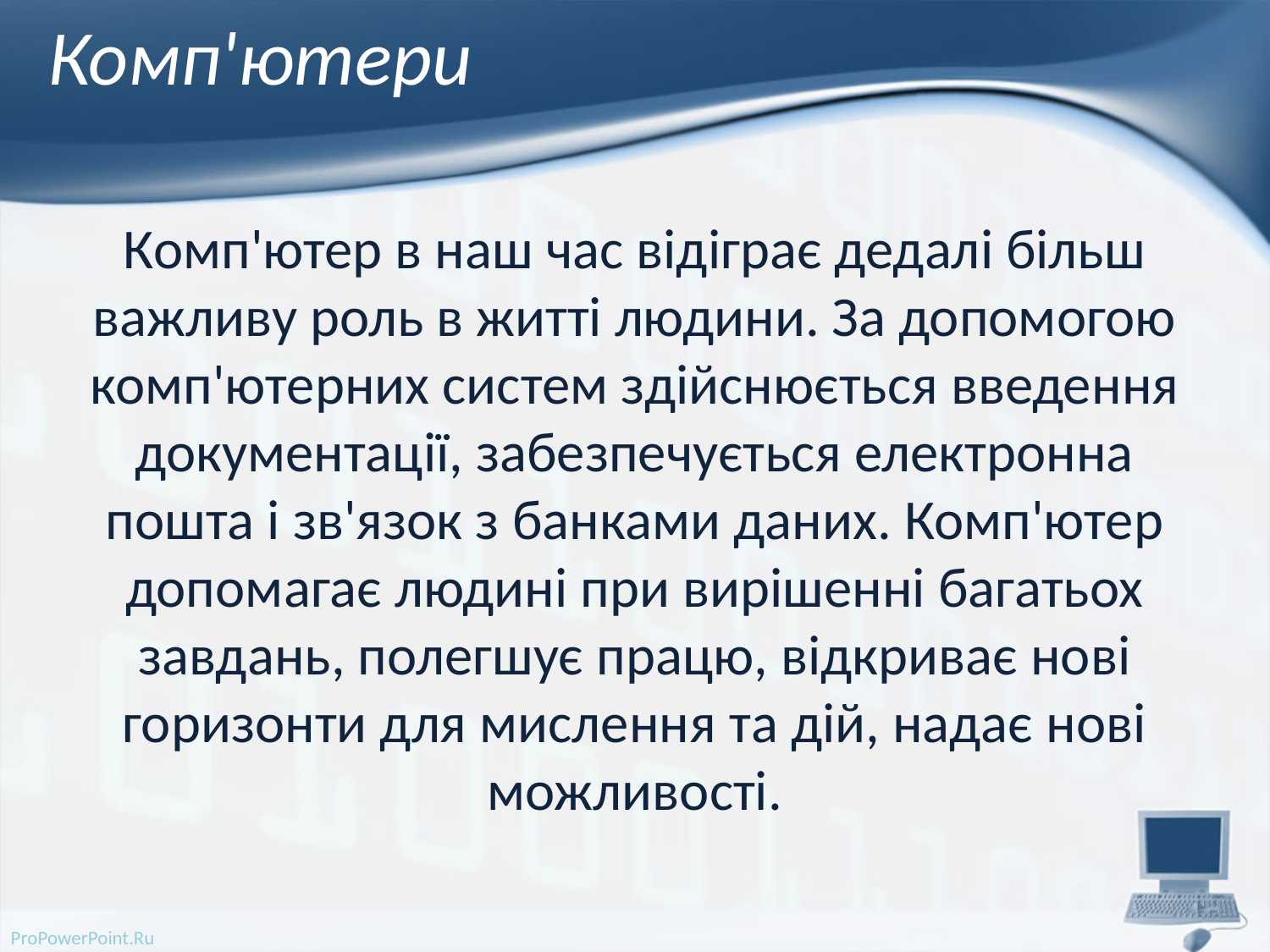

# Комп'ютери
Комп'ютер в наш час відіграє дедалі більш важливу роль в житті людини. За допомогою комп'ютерних систем здійснюється введення документації, забезпечується електронна пошта і зв'язок з банками даних. Комп'ютер допомагає людині при вирішенні багатьох завдань, полегшує працю, відкриває нові горизонти для мислення та дій, надає нові можливості.